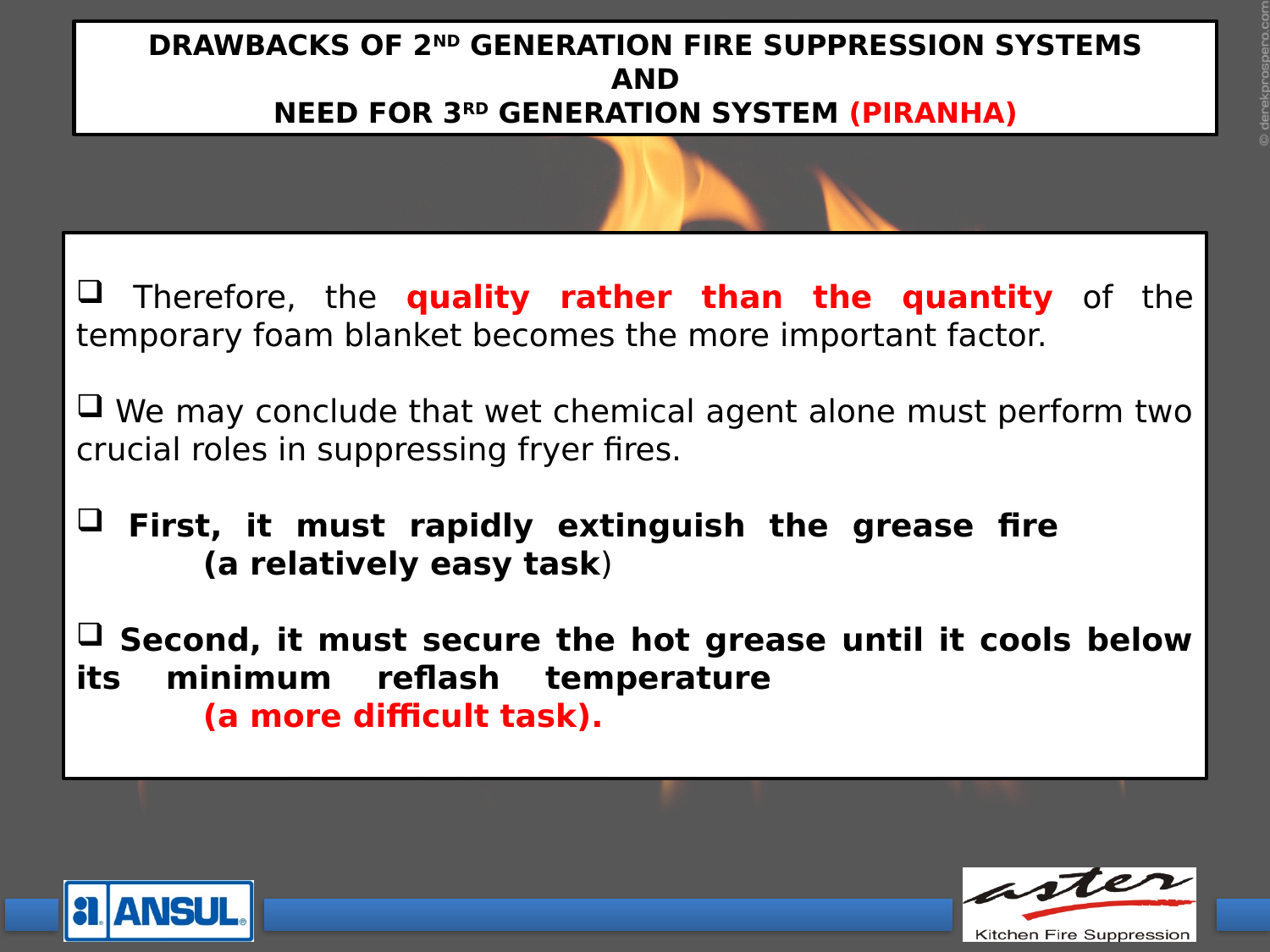

DRAWBACKS OF 2ND GENERATION FIRE SUPPRESSION SYSTEMS
AND
NEED FOR 3RD GENERATION SYSTEM (PIRANHA)

 Therefore, the quality rather than the quantity of the temporary foam blanket becomes the more important factor.

 We may conclude that wet chemical agent alone must perform two crucial roles in suppressing fryer fires.

 First, it must rapidly extinguish the grease fire			(a relatively easy task)

 Second, it must secure the hot grease until it cools below its minimum reflash temperature					(a more difficult task).